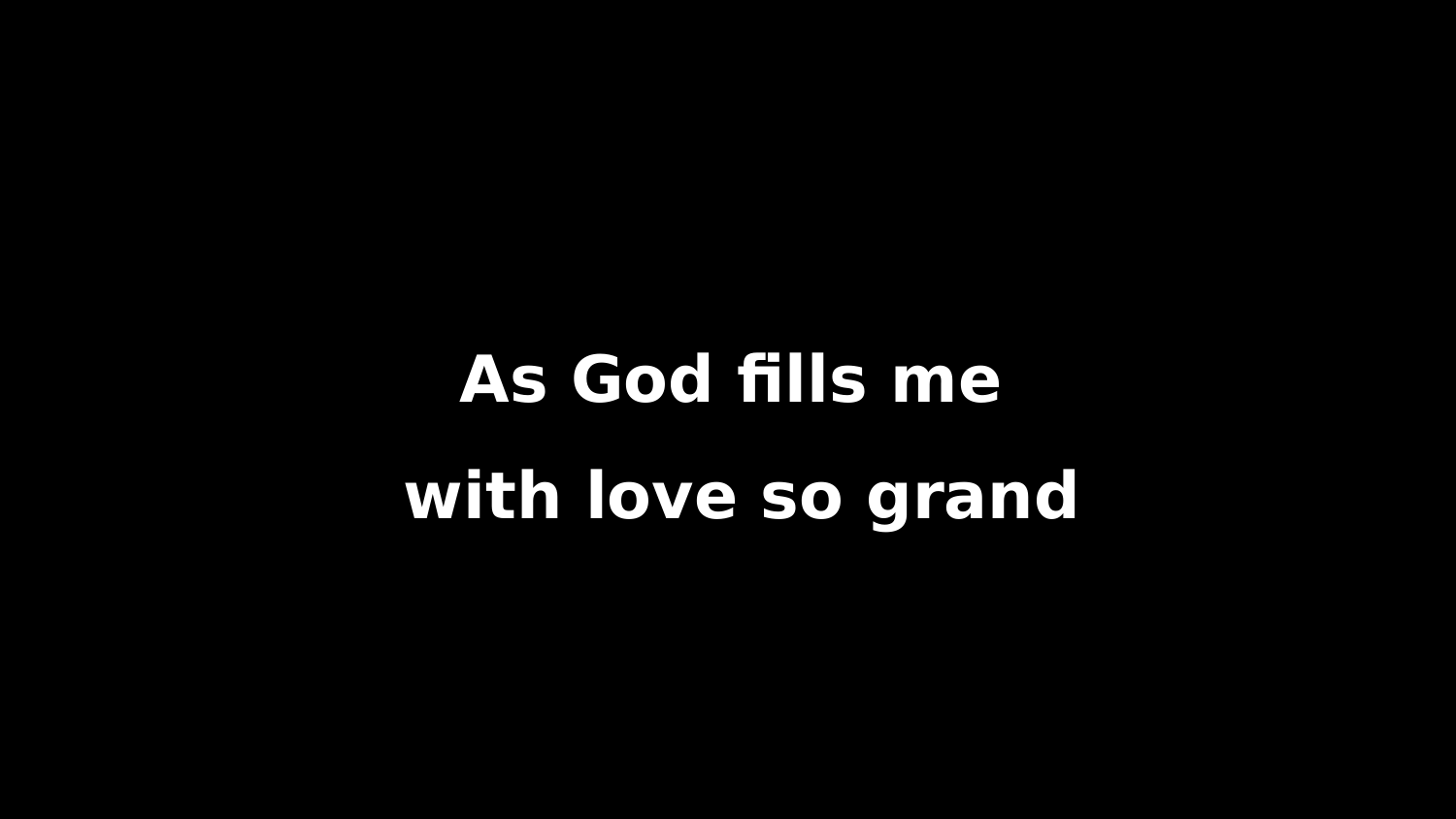

As God fills me
with love so grand